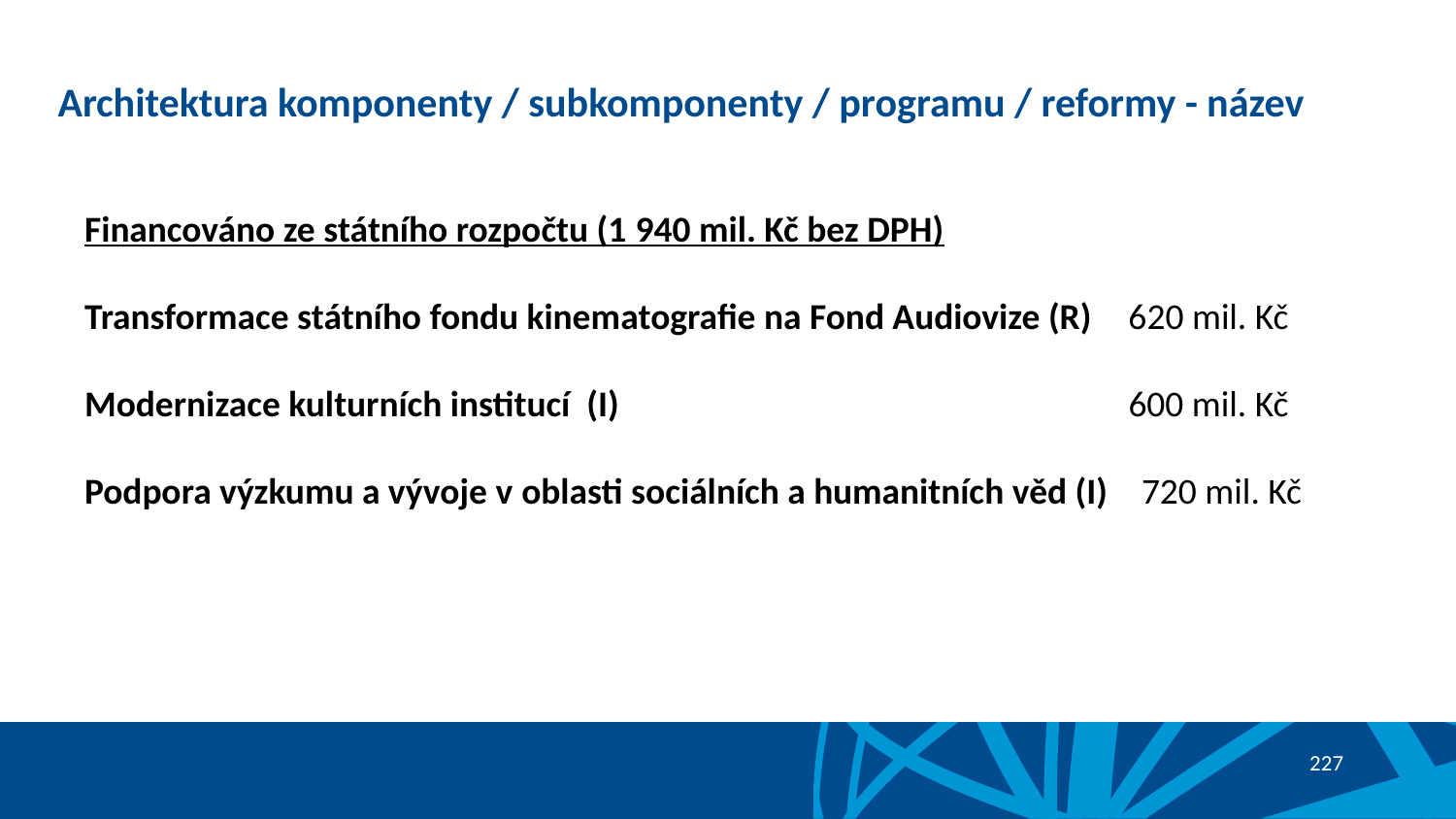

# Architektura komponenty / subkomponenty / programu / reformy - název
Financováno ze státního rozpočtu (1 940 mil. Kč bez DPH)

Transformace státního fondu kinematografie na Fond Audiovize (R) 	   620 mil. Kč

Modernizace kulturních institucí  (I)				   600 mil. Kč

Podpora výzkumu a vývoje v oblasti sociálních a humanitních věd (I)    720 mil. Kč